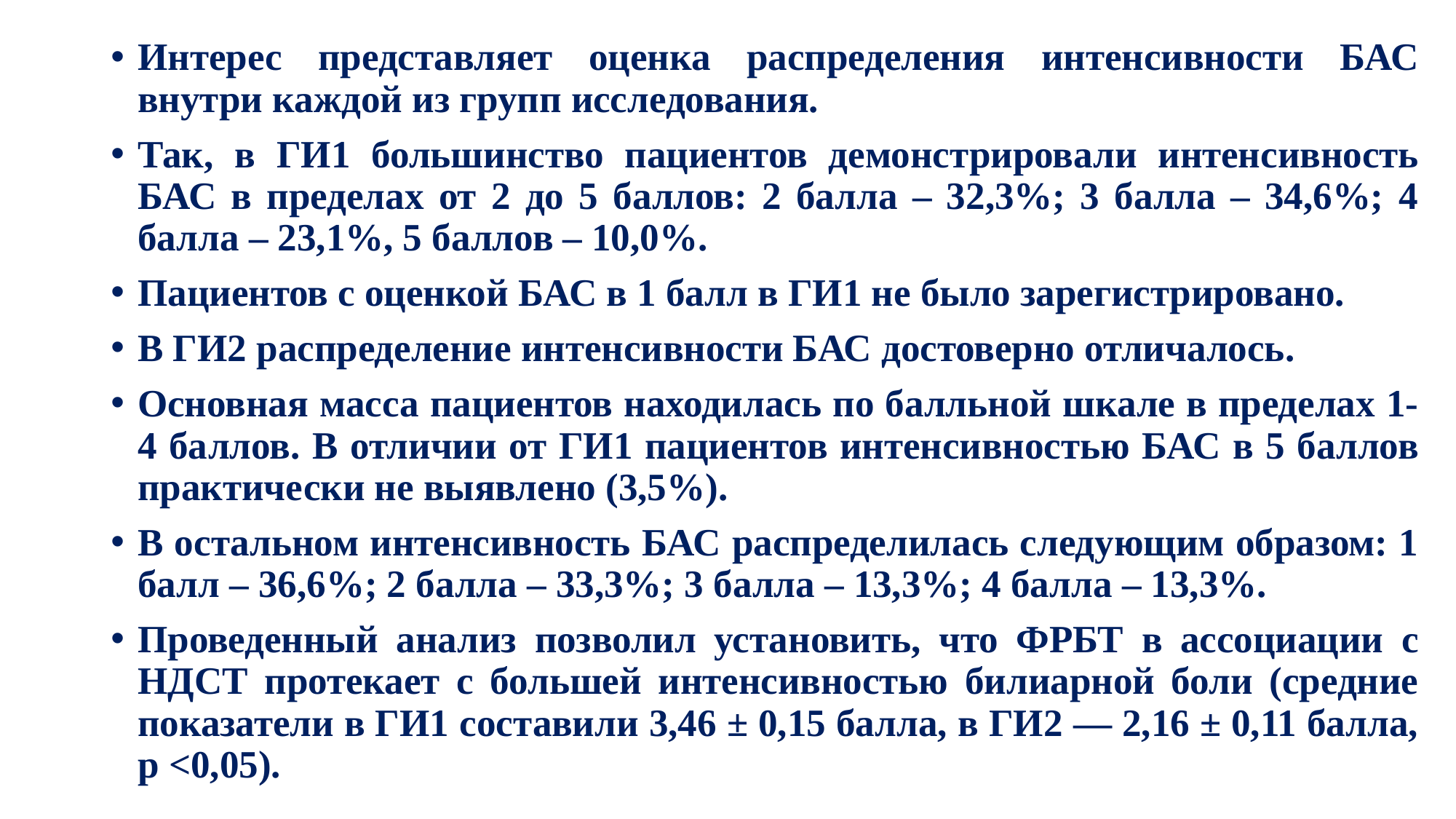

Интерес представляет оценка распределения интенсивности БАС внутри каждой из групп исследования.
Так, в ГИ1 большинство пациентов демонстрировали интенсивность БАС в пределах от 2 до 5 баллов: 2 балла – 32,3%; 3 балла – 34,6%; 4 балла – 23,1%, 5 баллов – 10,0%.
Пациентов с оценкой БАС в 1 балл в ГИ1 не было зарегистрировано.
В ГИ2 распределение интенсивности БАС достоверно отличалось.
Основная масса пациентов находилась по балльной шкале в пределах 1-4 баллов. В отличии от ГИ1 пациентов интенсивностью БАС в 5 баллов практически не выявлено (3,5%).
В остальном интенсивность БАС распределилась следующим образом: 1 балл – 36,6%; 2 балла – 33,3%; 3 балла – 13,3%; 4 балла – 13,3%.
Проведенный анализ позволил установить, что ФРБТ в ассоциации с НДСТ протекает с большей интенсивностью билиарной боли (средние показатели в ГИ1 составили 3,46 ± 0,15 балла, в ГИ2 — 2,16 ± 0,11 балла, р <0,05).